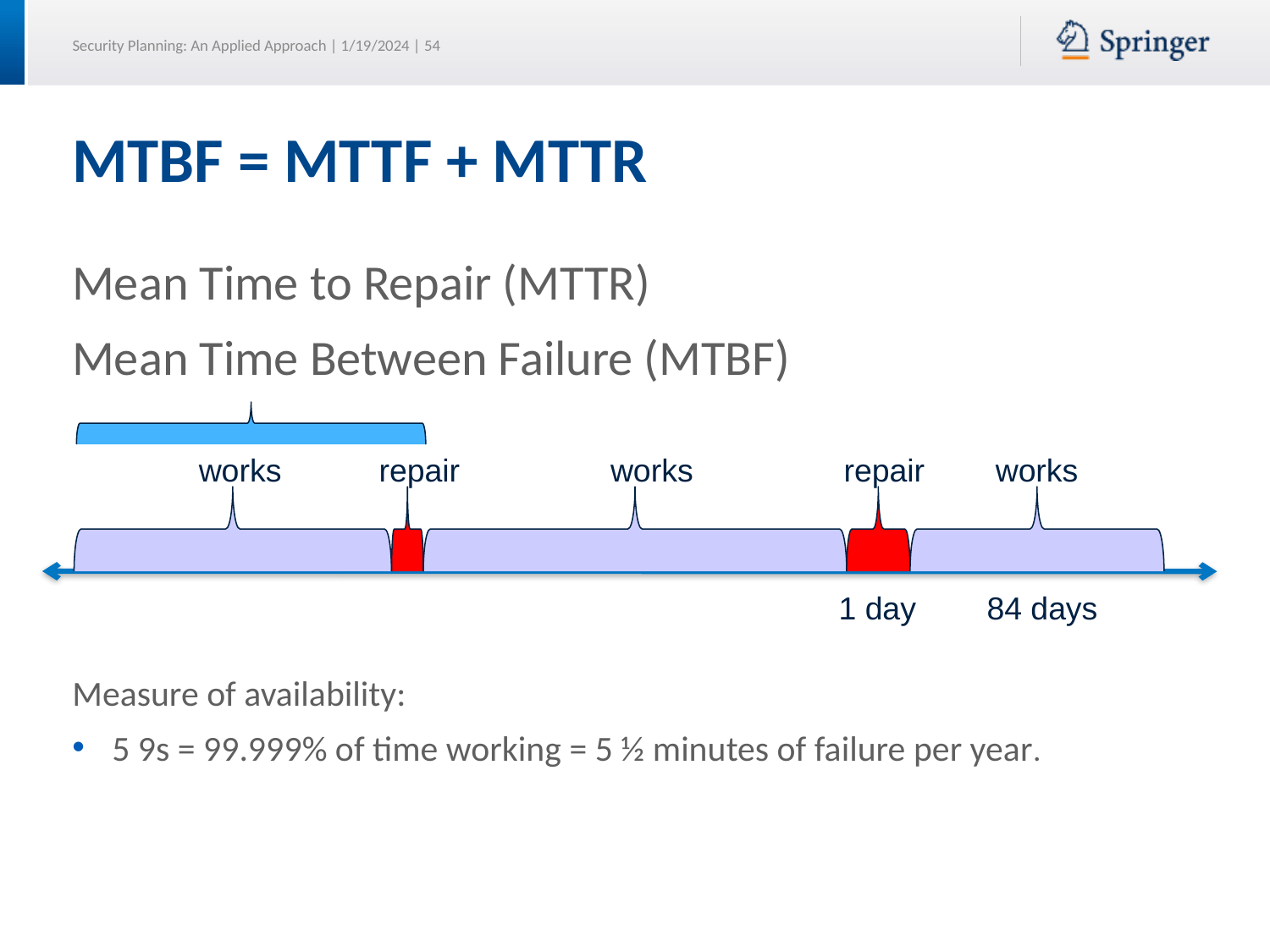

# MTBF = MTTF + MTTR

Mean Time to Repair (MTTR)
Mean Time Between Failure (MTBF)

Measure of availability:
5 9s = 99.999% of time working = 5 ½ minutes of failure per year.

works           repair                 works                 repair        works

1 day
84 days